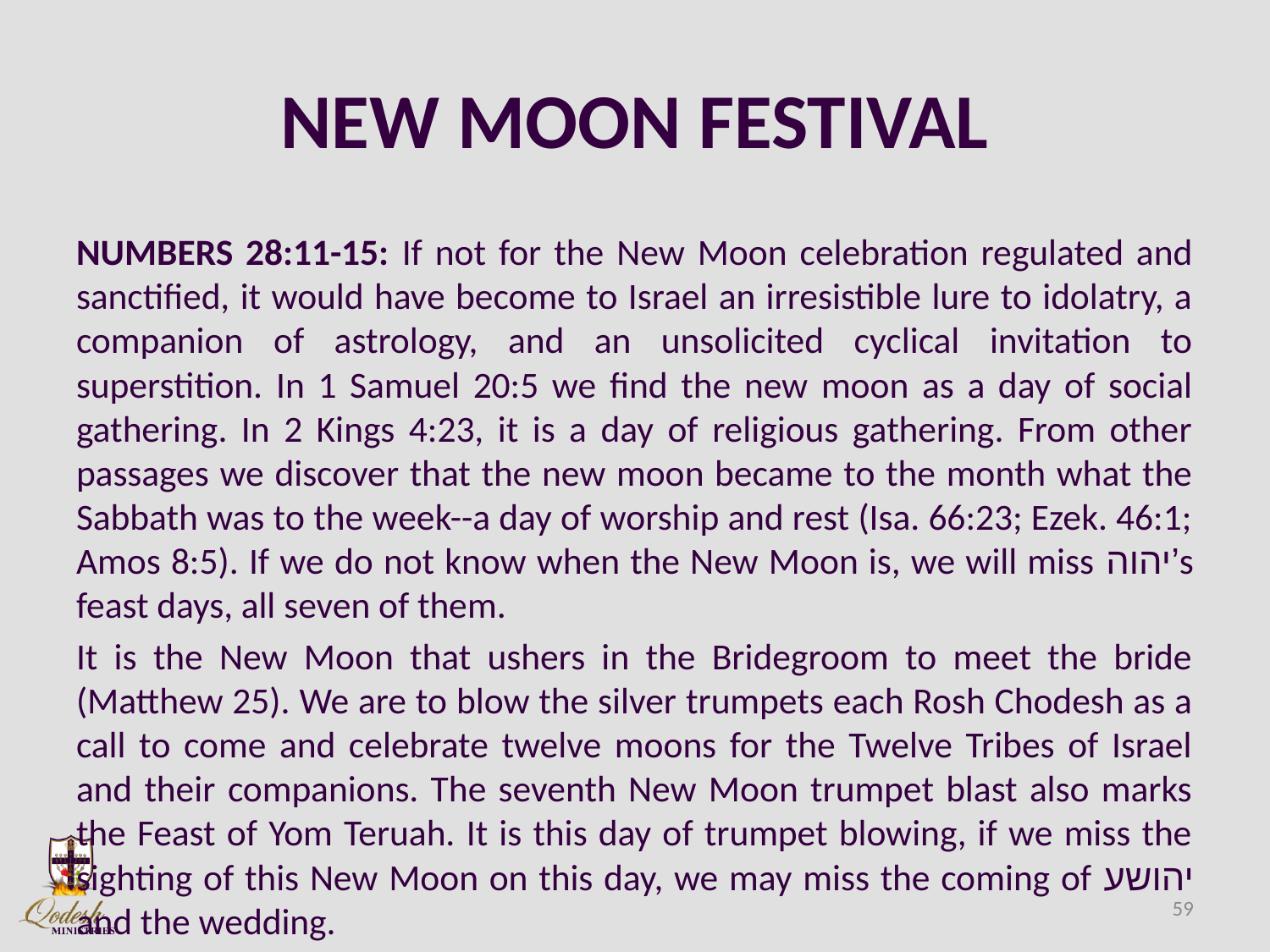

# NEW MOON FESTIVAL
NUMBERS 28:11-15: If not for the New Moon celebration regulated and sanctified, it would have become to Israel an irresistible lure to idolatry, a companion of astrology, and an unsolicited cyclical invitation to superstition. In 1 Samuel 20:5 we find the new moon as a day of social gathering. In 2 Kings 4:23, it is a day of religious gathering. From other passages we discover that the new moon became to the month what the Sabbath was to the week--a day of worship and rest (Isa. 66:23; Ezek. 46:1; Amos 8:5). If we do not know when the New Moon is, we will miss יהוה’s feast days, all seven of them.
It is the New Moon that ushers in the Bridegroom to meet the bride (Matthew 25). We are to blow the silver trumpets each Rosh Chodesh as a call to come and celebrate twelve moons for the Twelve Tribes of Israel and their companions. The seventh New Moon trumpet blast also marks the Feast of Yom Teruah. It is this day of trumpet blowing, if we miss the sighting of this New Moon on this day, we may miss the coming of יהושע and the wedding.
59